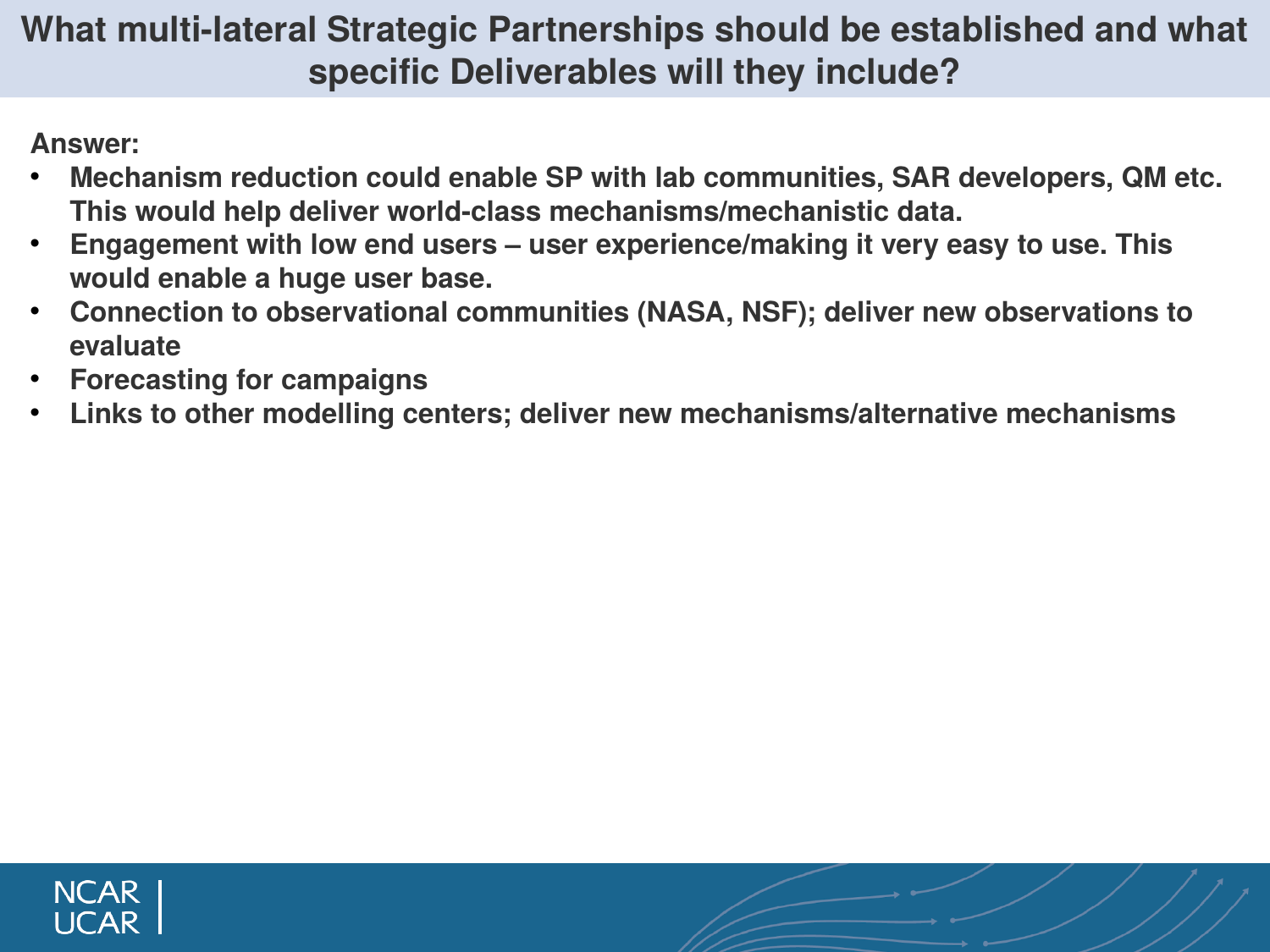

# What multi-lateral Strategic Partnerships should be established and what specific Deliverables will they include?
Answer:
Mechanism reduction could enable SP with lab communities, SAR developers, QM etc. This would help deliver world-class mechanisms/mechanistic data.
Engagement with low end users – user experience/making it very easy to use. This would enable a huge user base.
Connection to observational communities (NASA, NSF); deliver new observations to evaluate
Forecasting for campaigns
Links to other modelling centers; deliver new mechanisms/alternative mechanisms